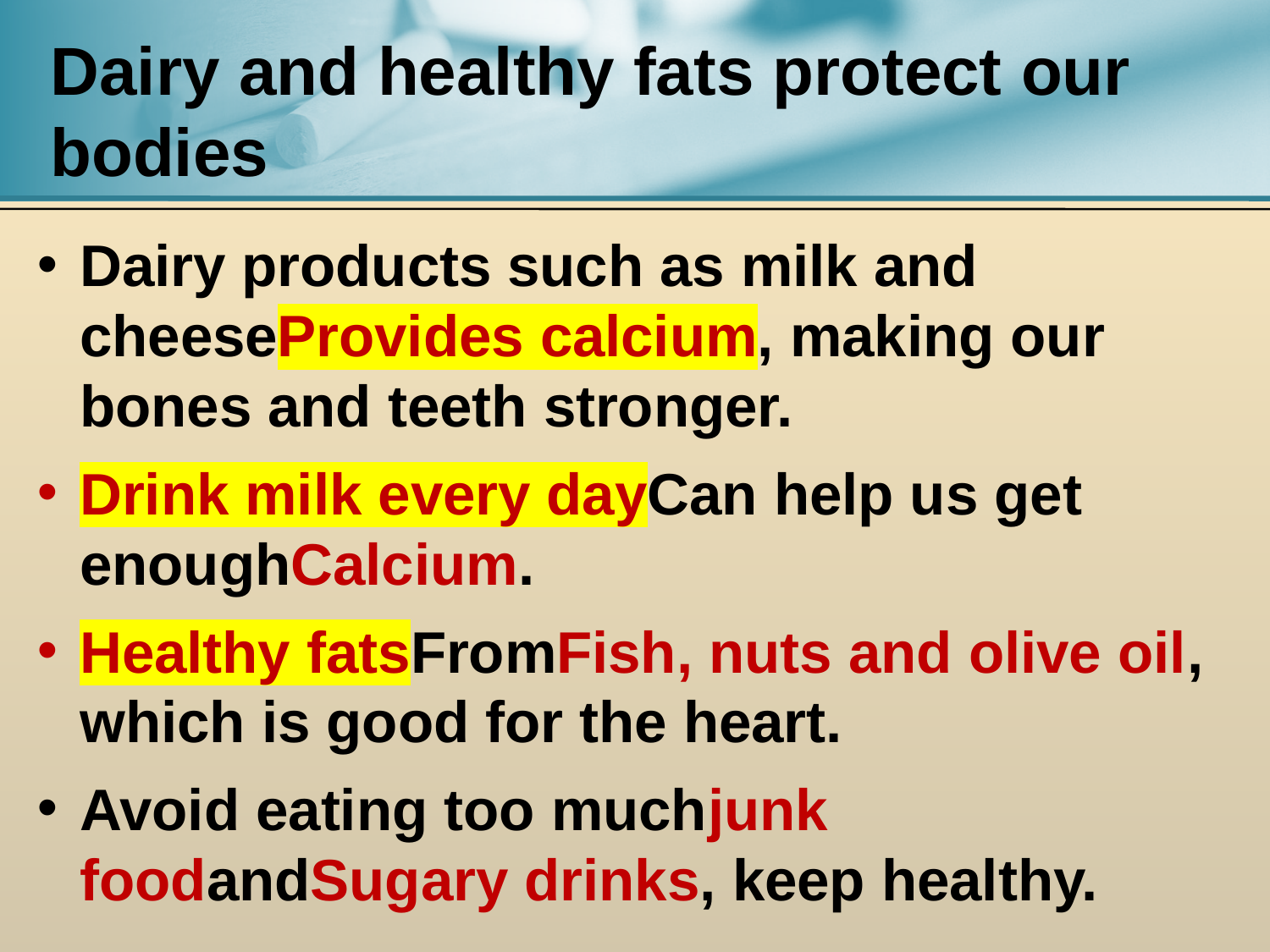

# Dairy and healthy fats protect our bodies
Dairy products such as milk and cheeseProvides calcium, making our bones and teeth stronger.
Drink milk every dayCan help us get enoughCalcium.
Healthy fatsFromFish, nuts and olive oil, which is good for the heart.
Avoid eating too muchjunk foodandSugary drinks, keep healthy.